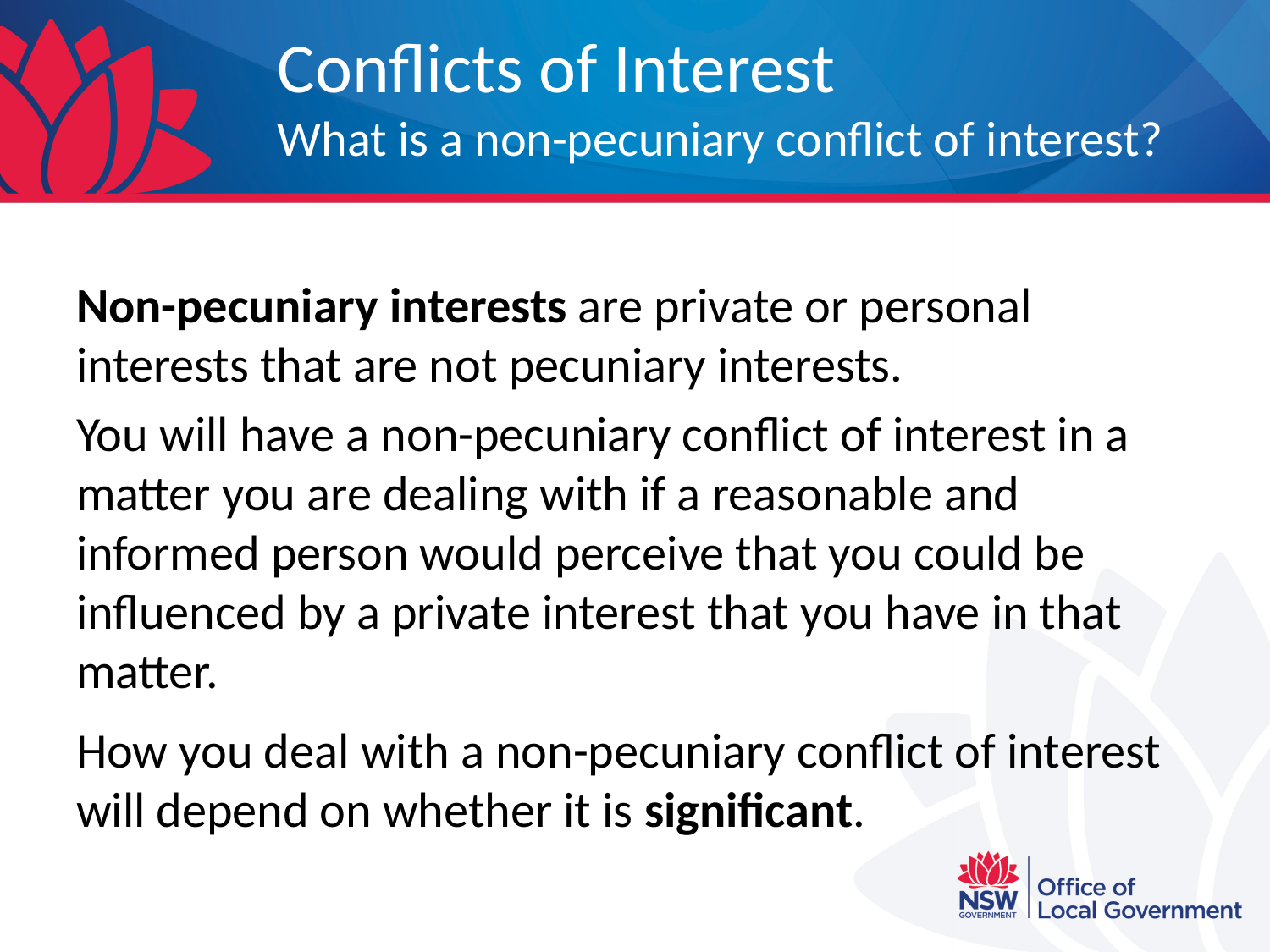

# Conflicts of Interest What is a non-pecuniary conflict of interest?
Non-pecuniary interests are private or personal interests that are not pecuniary interests.
You will have a non-pecuniary conflict of interest in a matter you are dealing with if a reasonable and informed person would perceive that you could be influenced by a private interest that you have in that matter.
How you deal with a non-pecuniary conflict of interest will depend on whether it is significant.